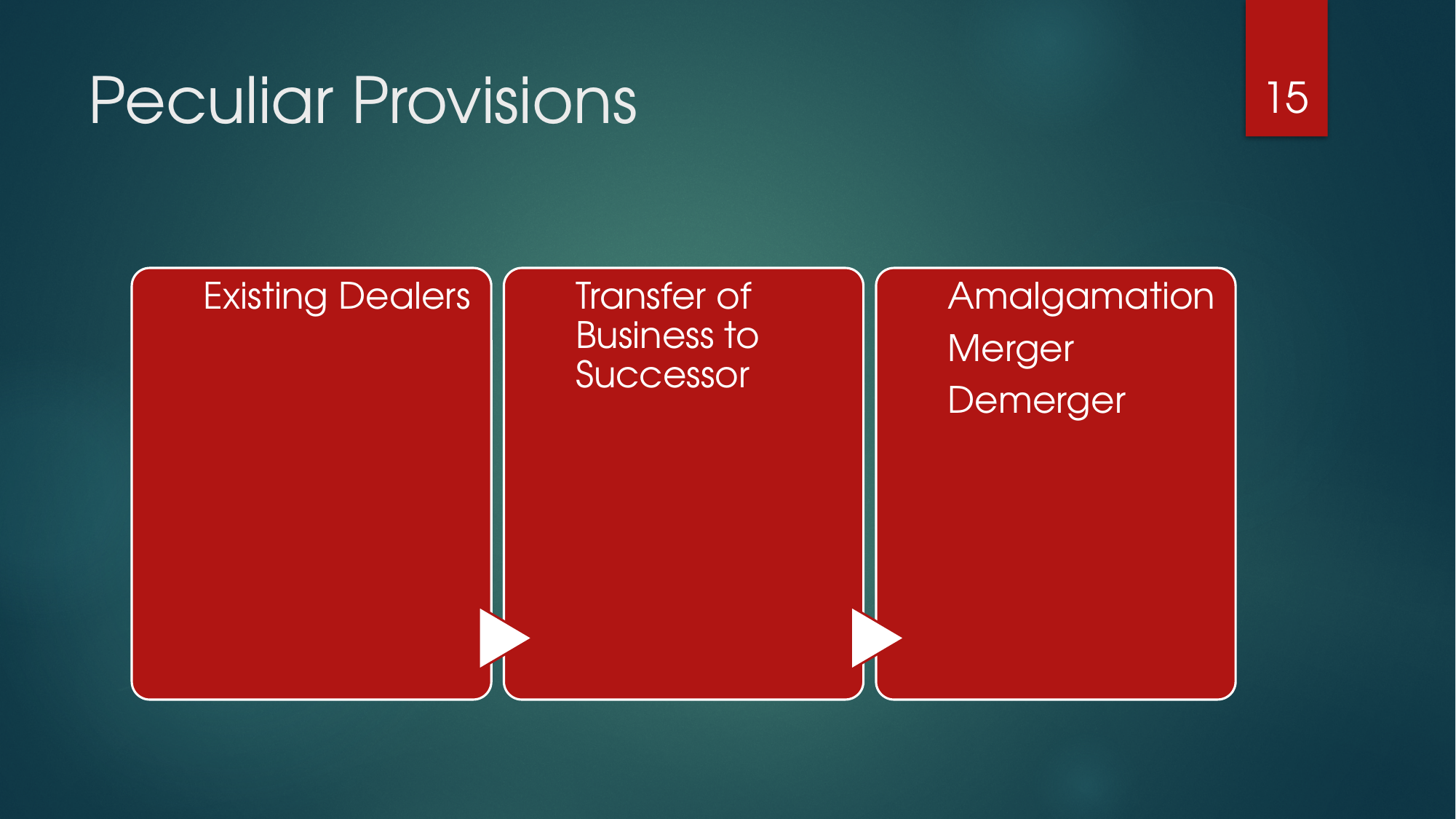

15
# Peculiar Provisions

Existing Dealers

Transfer of Business to Successor

Amalgamation
Merger
Demerger